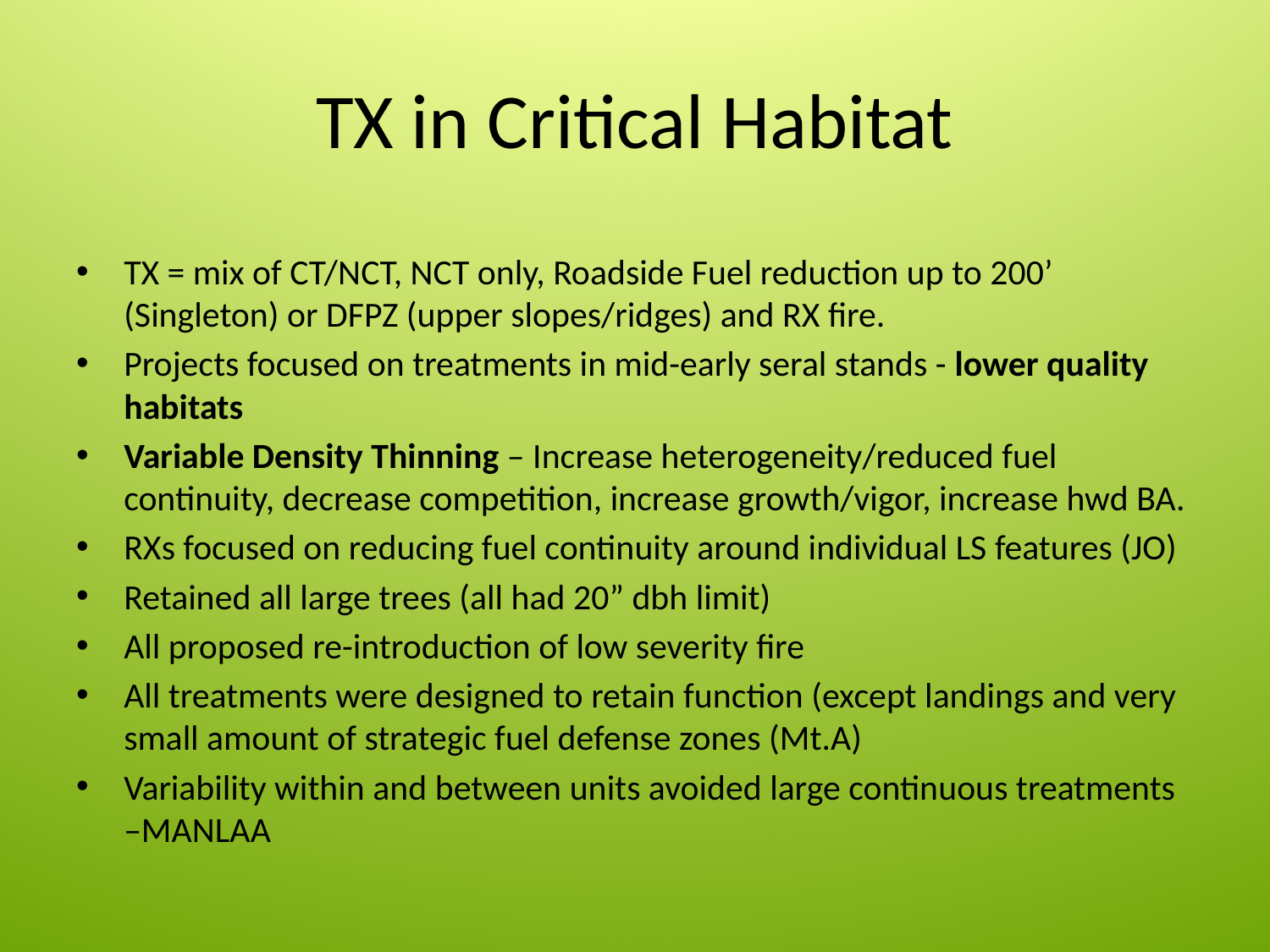

# TX in Critical Habitat
TX = mix of CT/NCT, NCT only, Roadside Fuel reduction up to 200’ (Singleton) or DFPZ (upper slopes/ridges) and RX fire.
Projects focused on treatments in mid-early seral stands - lower quality habitats
Variable Density Thinning – Increase heterogeneity/reduced fuel continuity, decrease competition, increase growth/vigor, increase hwd BA.
RXs focused on reducing fuel continuity around individual LS features (JO)
Retained all large trees (all had 20” dbh limit)
All proposed re-introduction of low severity fire
All treatments were designed to retain function (except landings and very small amount of strategic fuel defense zones (Mt.A)
Variability within and between units avoided large continuous treatments –MANLAA